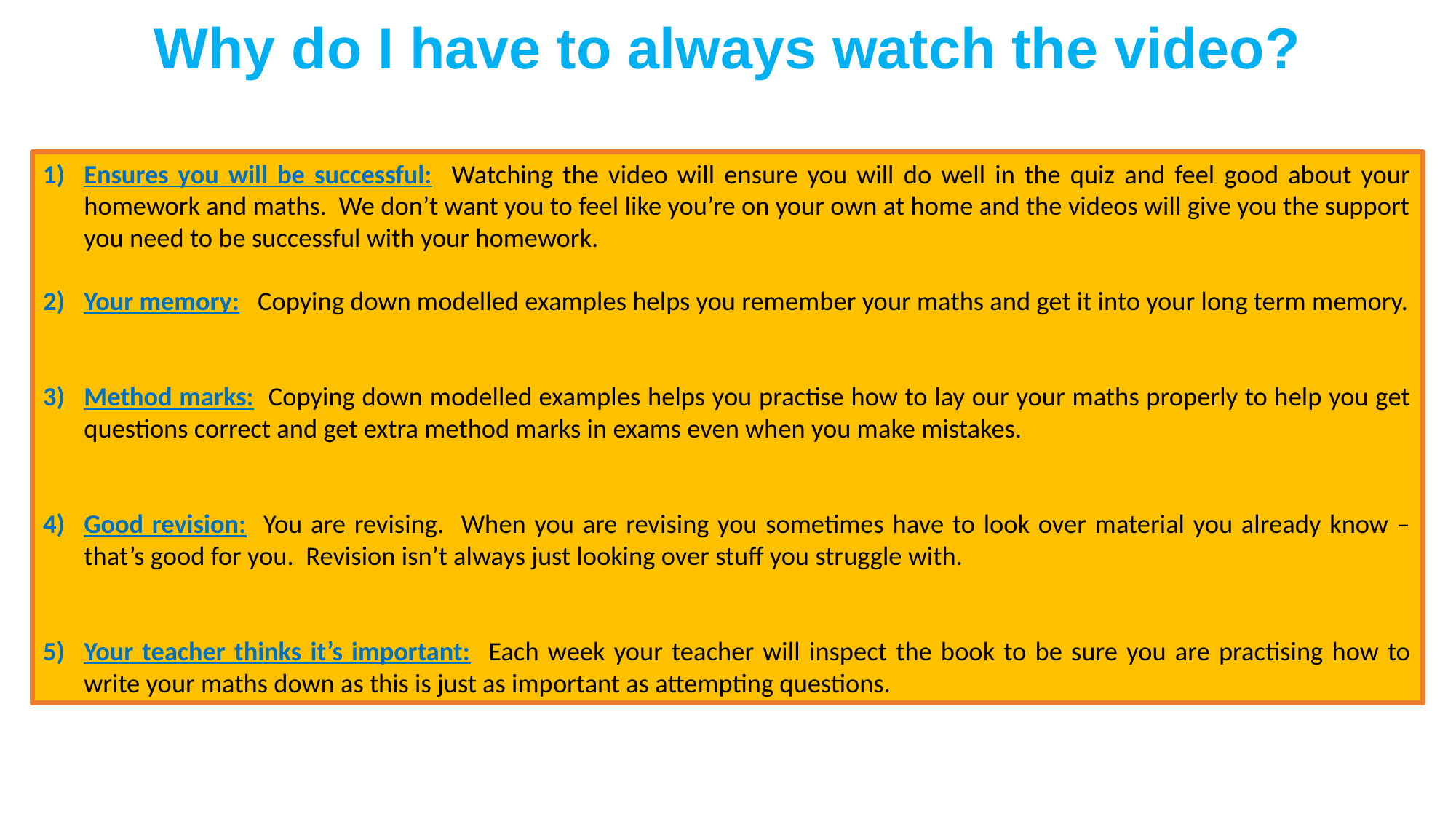

Why do I have to always watch the video?
Ensures you will be successful:  Watching the video will ensure you will do well in the quiz and feel good about your homework and maths.  We don’t want you to feel like you’re on your own at home and the videos will give you the support you need to be successful with your homework.

Your memory:   Copying down modelled examples helps you remember your maths and get it into your long term memory.

Method marks:  Copying down modelled examples helps you practise how to lay our your maths properly to help you get questions correct and get extra method marks in exams even when you make mistakes.

Good revision:  You are revising.  When you are revising you sometimes have to look over material you already know – that’s good for you.  Revision isn’t always just looking over stuff you struggle with.

Your teacher thinks it’s important:  Each week your teacher will inspect the book to be sure you are practising how to write your maths down as this is just as important as attempting questions.